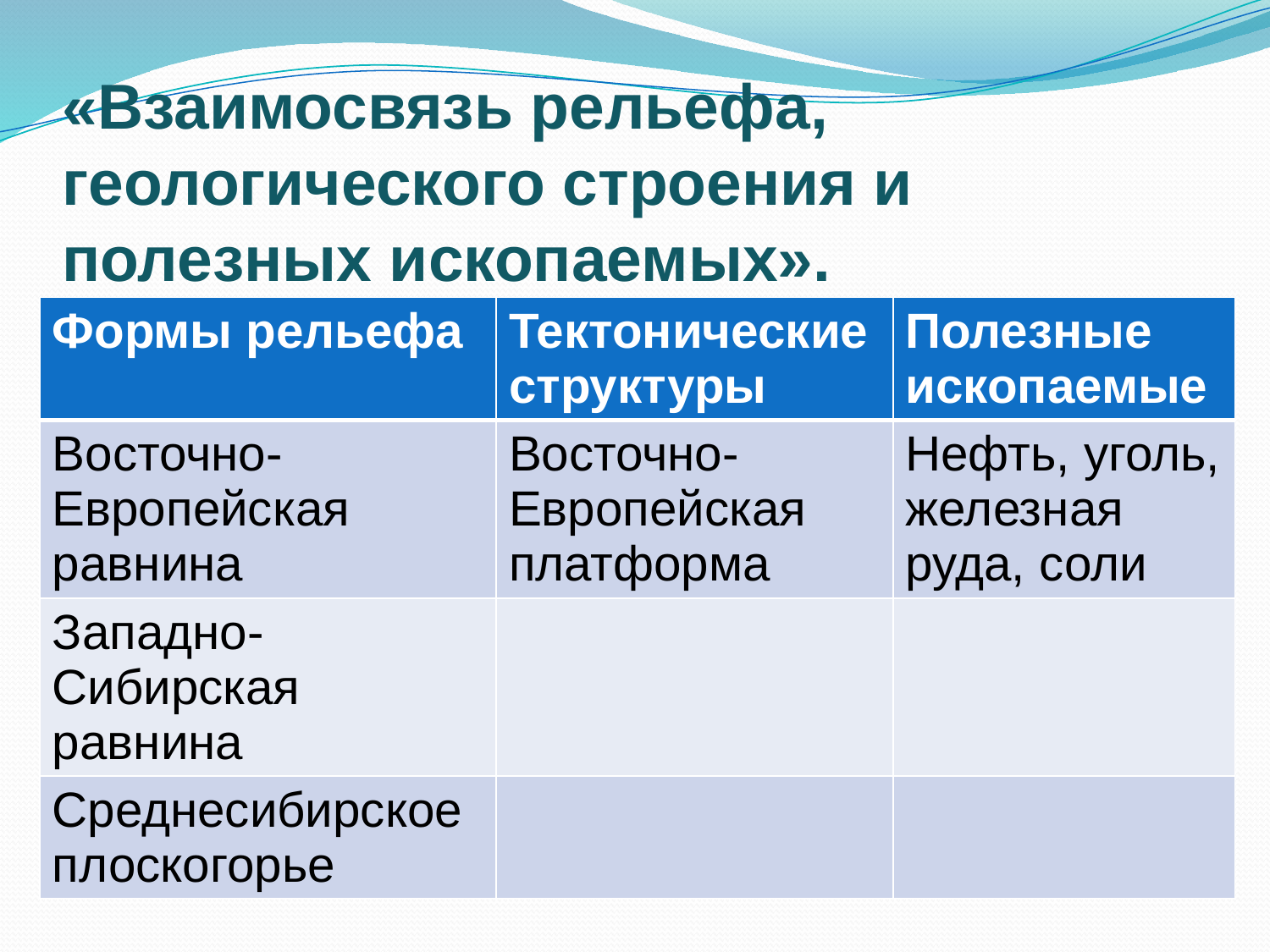

«Взаимосвязь рельефа, геологического строения и полезных ископаемых».
| Формы рельефа | Тектонические структуры | Полезные ископаемые |
| --- | --- | --- |
| Восточно-Европейская равнина | Восточно-Европейская платформа | Нефть, уголь, железная руда, соли |
| Западно-Сибирская равнина |  |  |
| Среднесибирское плоскогорье |  |  |